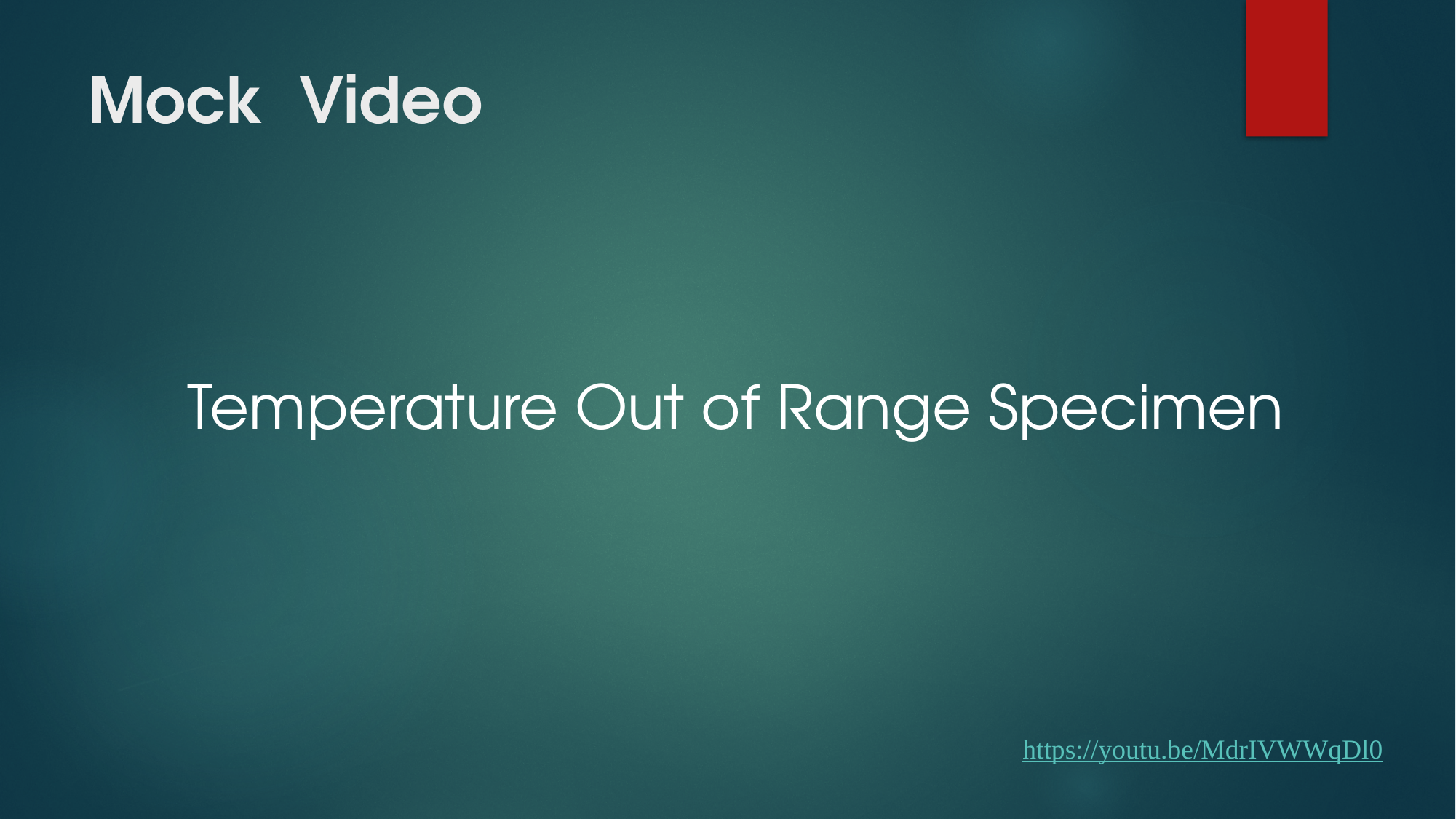

# Mock  Video
Temperature Out of Range Specimen
https://youtu.be/MdrIVWWqDl0